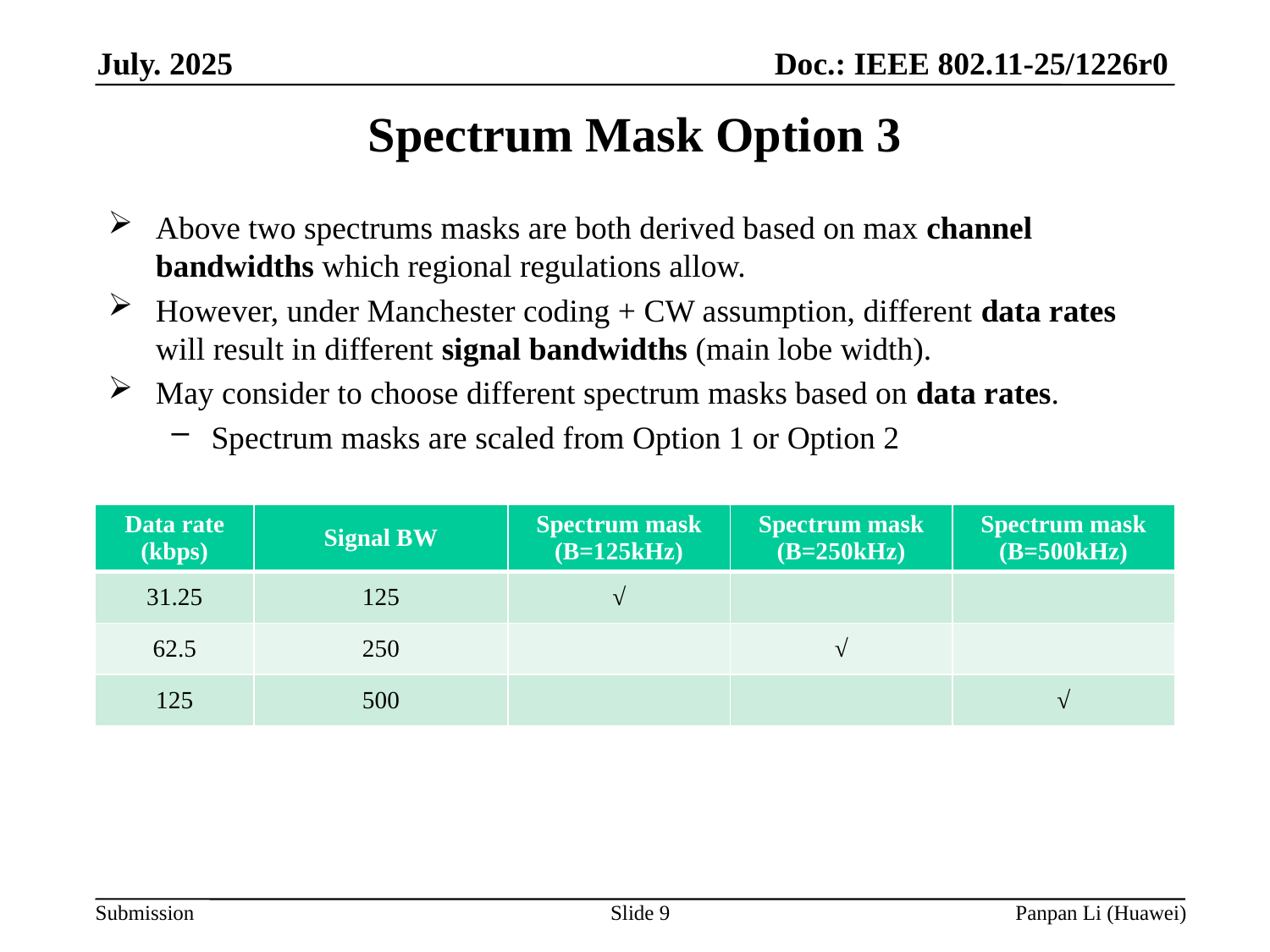

# Spectrum Mask Option 3
Above two spectrums masks are both derived based on max channel bandwidths which regional regulations allow.
However, under Manchester coding + CW assumption, different data rates will result in different signal bandwidths (main lobe width).
May consider to choose different spectrum masks based on data rates.
Spectrum masks are scaled from Option 1 or Option 2
| Data rate (kbps) | Signal BW | Spectrum mask (B=125kHz) | Spectrum mask (B=250kHz) | Spectrum mask (B=500kHz) |
| --- | --- | --- | --- | --- |
| 31.25 | 125 | √ |  |  |
| 62.5 | 250 |  | √ |  |
| 125 | 500 |  |  | √ |
Slide 9
Panpan Li (Huawei)